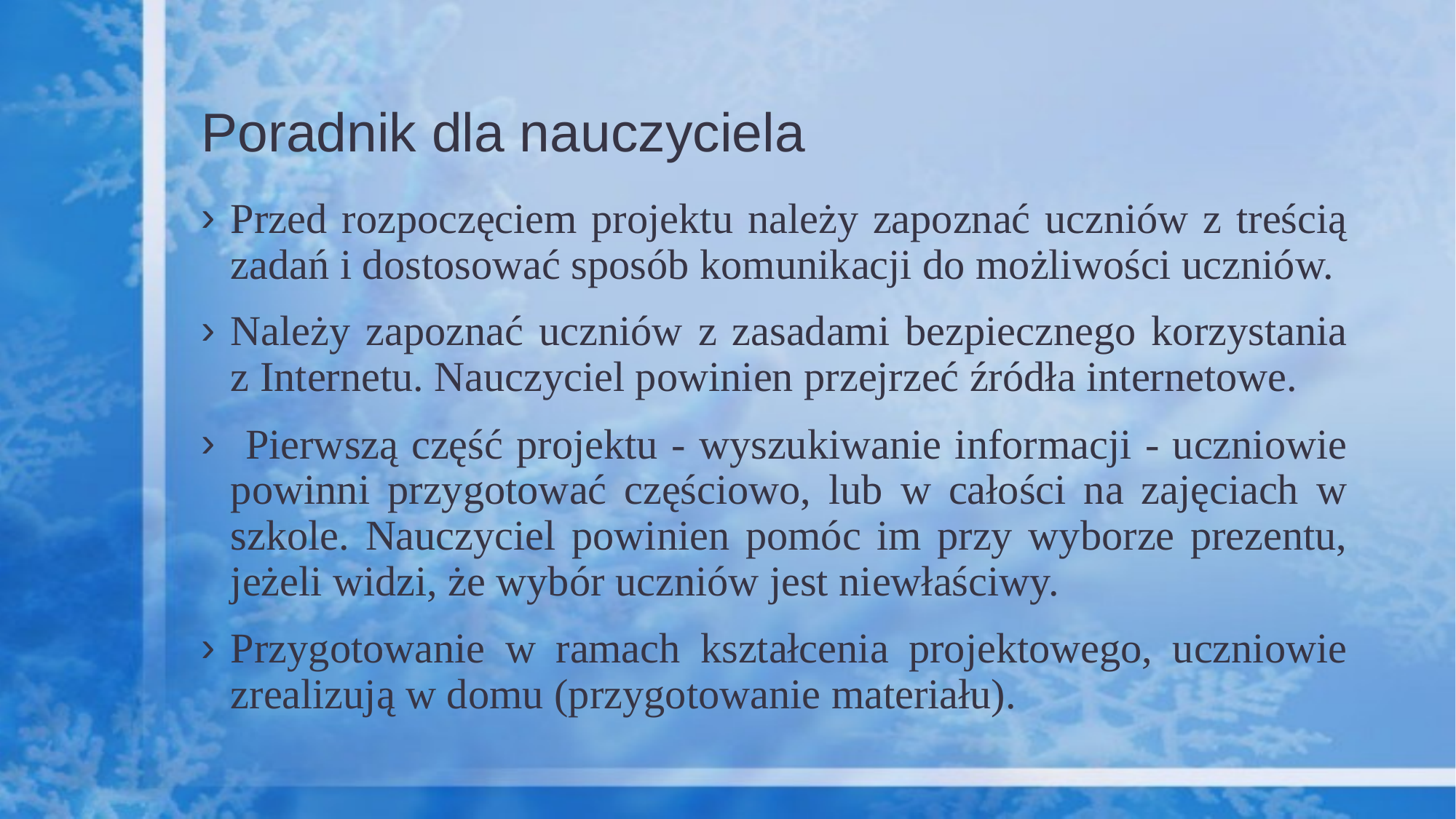

# Poradnik dla nauczyciela
Przed rozpoczęciem projektu należy zapoznać uczniów z treścią zadań i dostosować sposób komunikacji do możliwości uczniów.
Należy zapoznać uczniów z zasadami bezpiecznego korzystania z Internetu. Nauczyciel powinien przejrzeć źródła internetowe.
 Pierwszą część projektu - wyszukiwanie informacji - uczniowie powinni przygotować częściowo, lub w całości na zajęciach w szkole. Nauczyciel powinien pomóc im przy wyborze prezentu, jeżeli widzi, że wybór uczniów jest niewłaściwy.
Przygotowanie w ramach kształcenia projektowego, uczniowie zrealizują w domu (przygotowanie materiału).